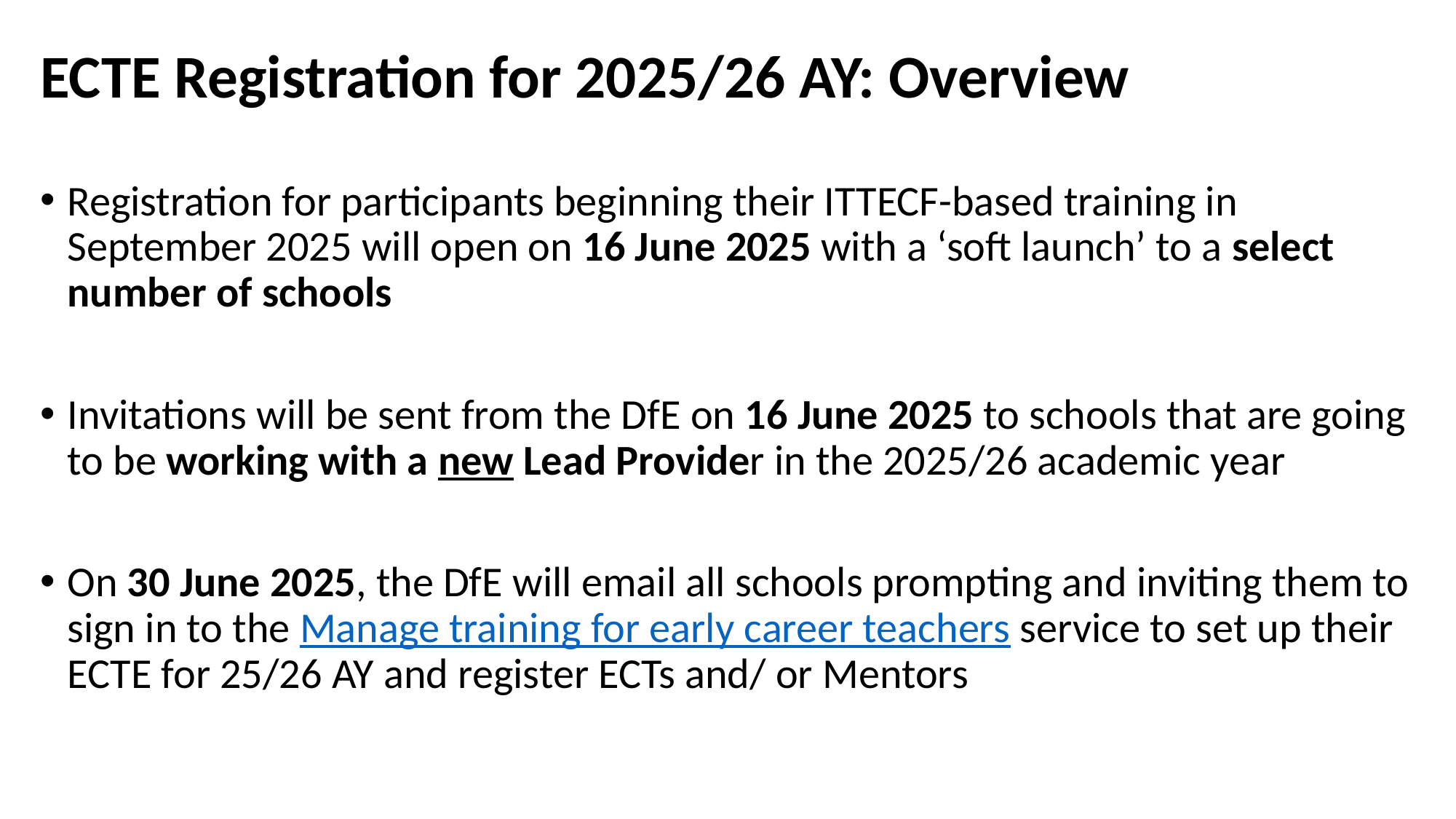

# ECTE Registration for 2025/26 AY: Overview
Registration for participants beginning their ITTECF-based training in September 2025 will open on 16 June 2025 with a ‘soft launch’ to a select number of schools

Invitations will be sent from the DfE on 16 June 2025 to schools that are going to be working with a new Lead Provider in the 2025/26 academic year

On 30 June 2025, the DfE will email all schools prompting and inviting them to sign in to the Manage training for early career teachers service to set up their ECTE for 25/26 AY and register ECTs and/ or Mentors